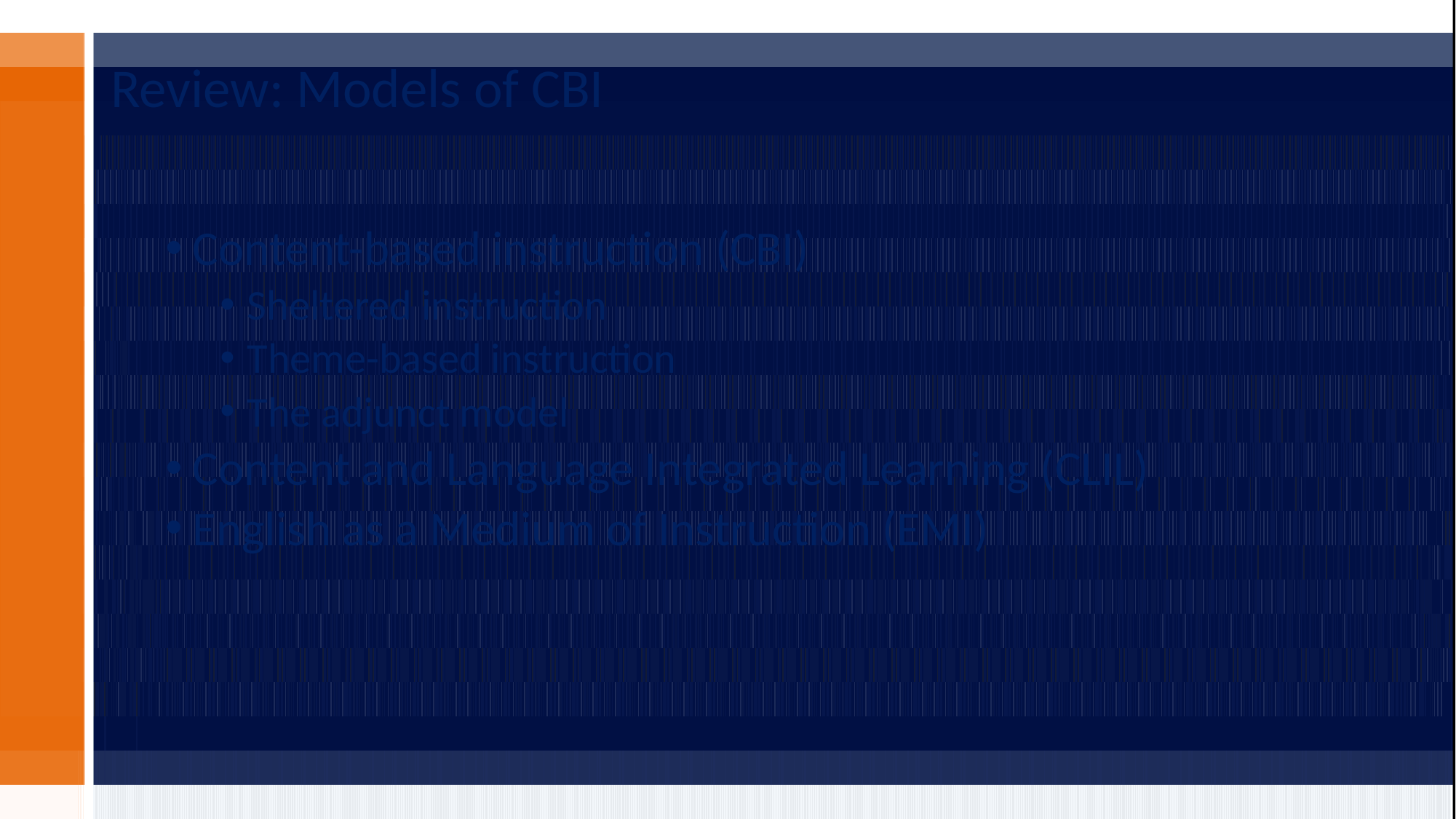

# Review: Models of CBI
Content-based instruction (CBI)
Sheltered instruction
Theme-based instruction
The adjunct model
Content and Language Integrated Learning (CLIL)
English as a Medium of Instruction (EMI)